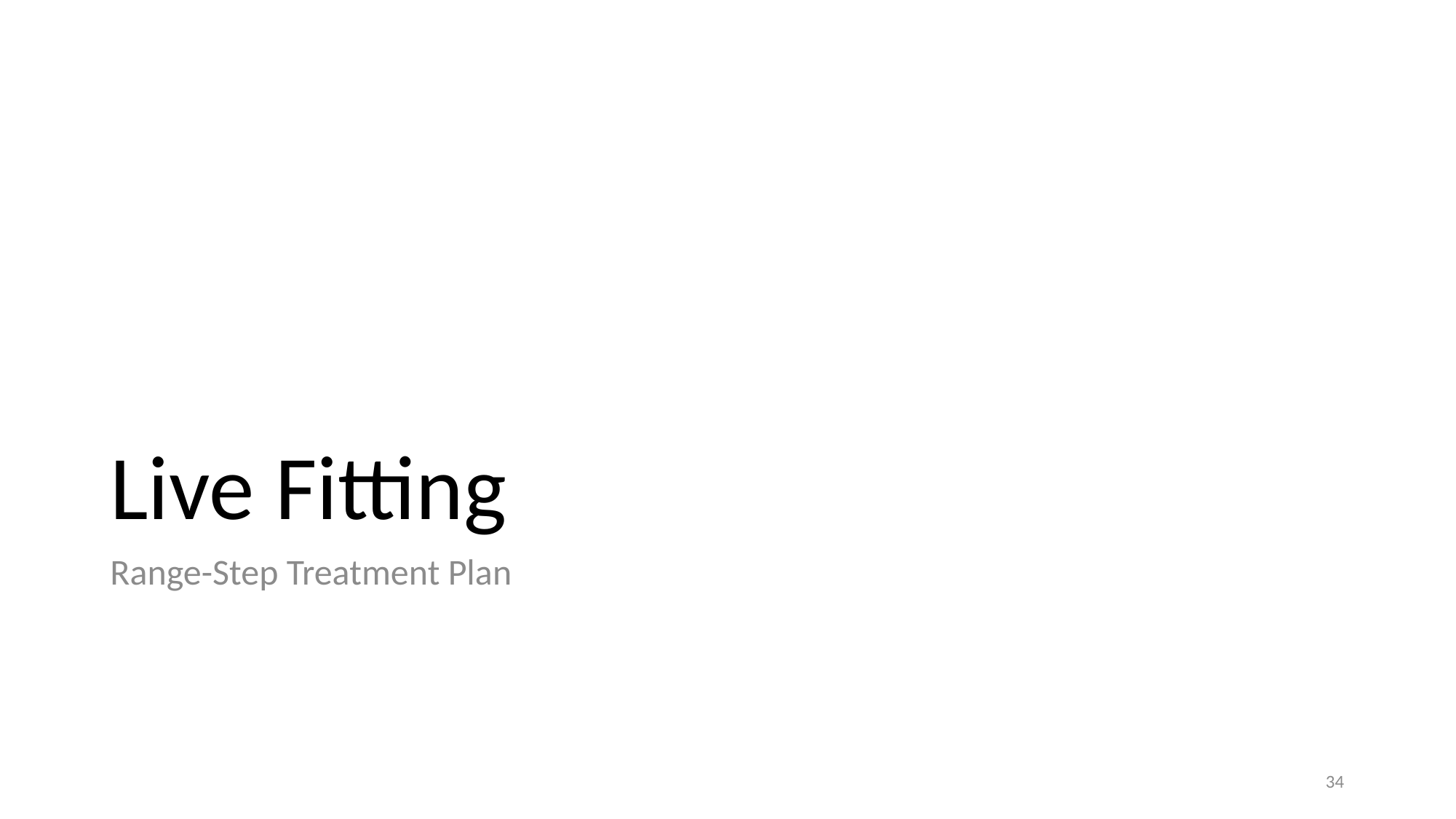

# Live Fitting
Range-Step Treatment Plan
34